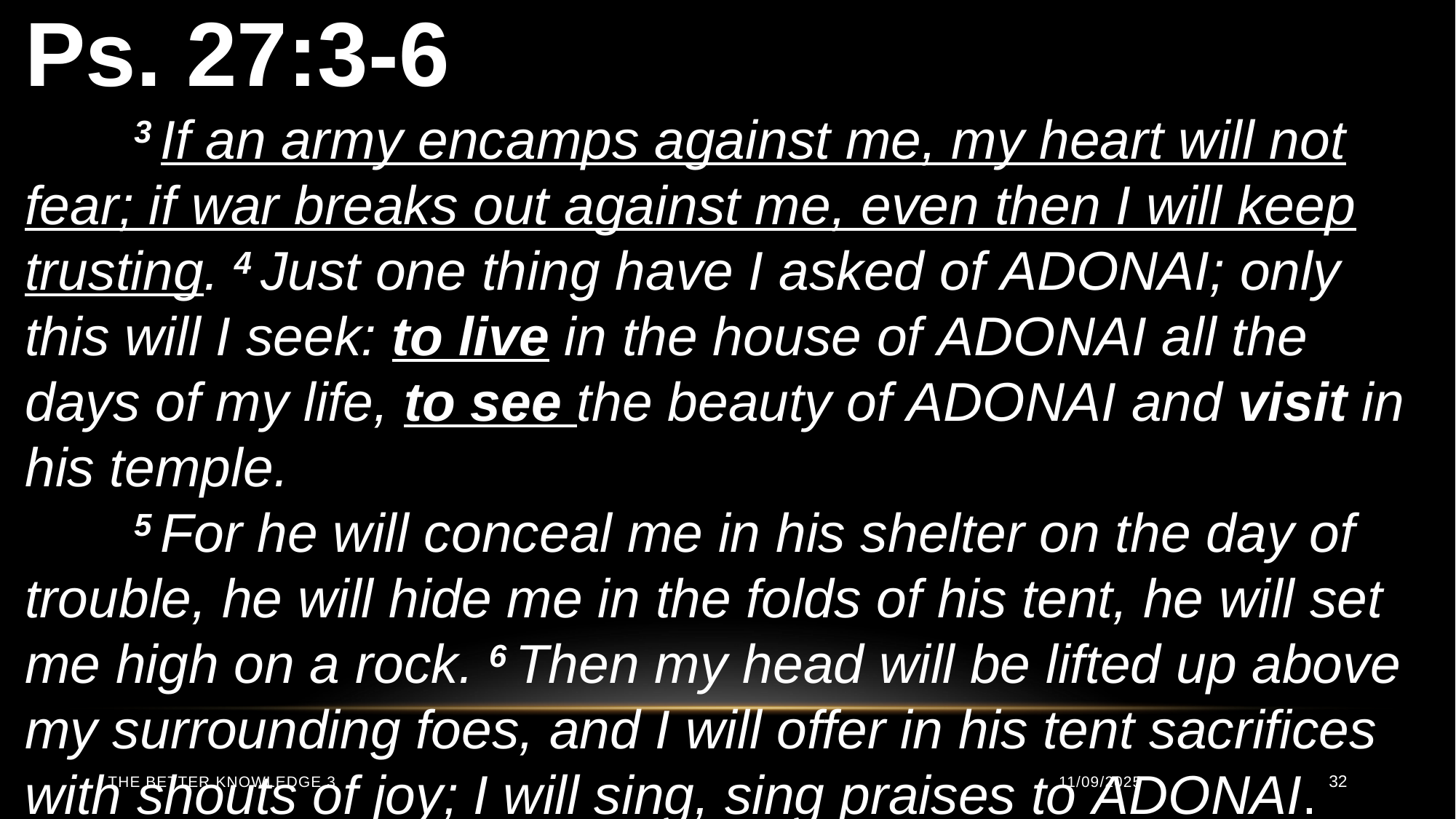

Ps. 27:3-6
	3 If an army encamps against me, my heart will not fear; if war breaks out against me, even then I will keep trusting. 4 Just one thing have I asked of Adonai; only this will I seek: to live in the house of Adonai all the days of my life, to see the beauty of Adonai and visit in his temple.
	5 For he will conceal me in his shelter on the day of trouble, he will hide me in the folds of his tent, he will set me high on a rock. 6 Then my head will be lifted up above my surrounding foes, and I will offer in his tent sacrifices with shouts of joy; I will sing, sing praises to Adonai.
The Better Knowledge 3
11/09/2025
32